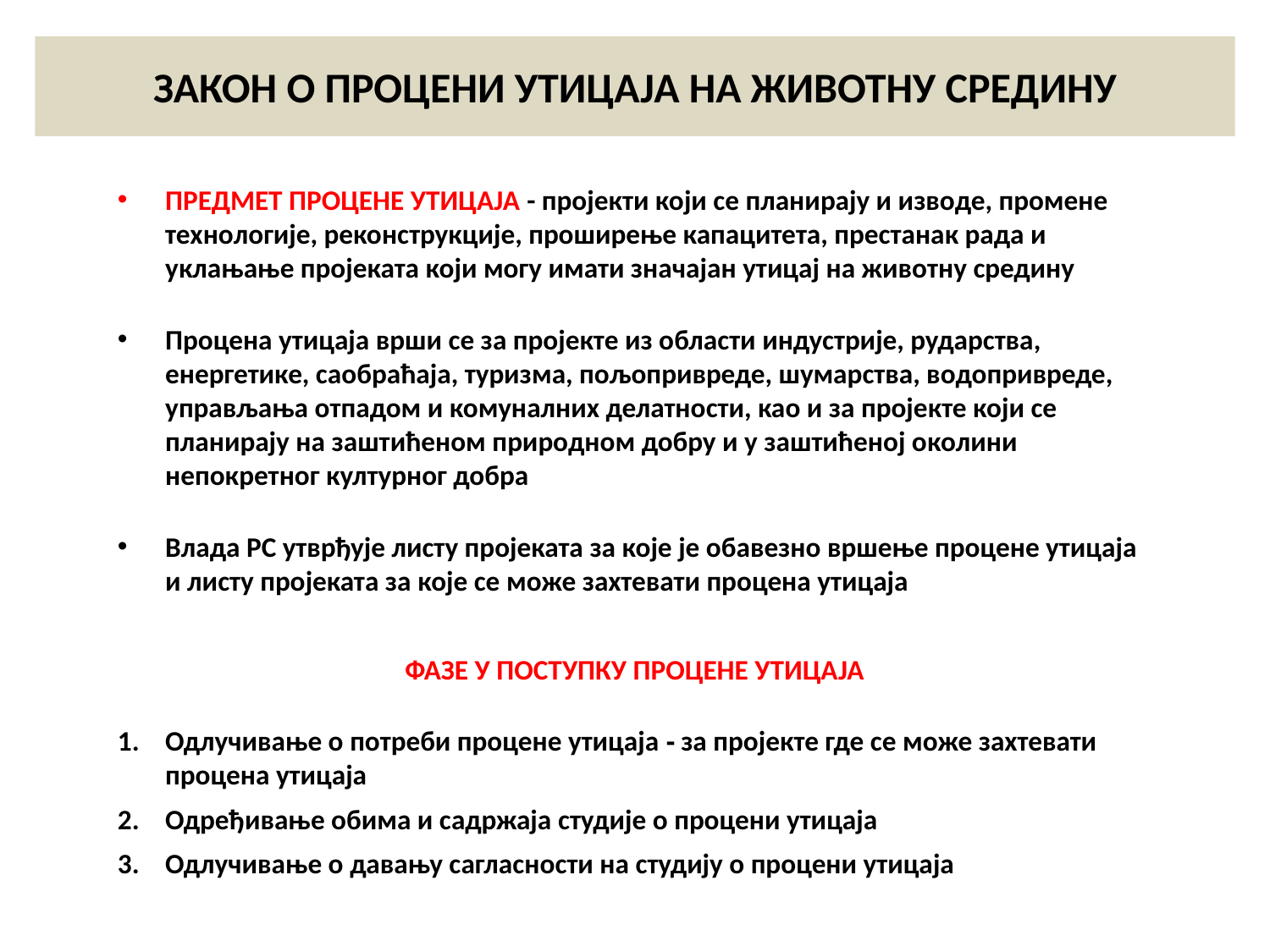

# ЗАКОН О ПРОЦЕНИ УТИЦАЈА НА ЖИВОТНУ СРЕДИНУ
ПРЕДМЕТ ПРОЦЕНЕ УТИЦАЈА - пројекти који се планирају и изводе, промене технологије, реконструкције, проширење капацитета, престанак рада и уклањање пројеката који могу имати значајан утицај на животну средину

Процена утицаја врши се за пројекте из области индустрије, рударства, енергетике, саобраћаја, туризма, пољопривреде, шумарства, водопривреде, управљања отпадом и комуналних делатности, као и за пројекте који се планирају на заштићеном природном добру и у заштићеној околини непокретног културног добра

Влада РС утврђује листу пројеката за које је обавезно вршење процене утицаја и листу пројеката за које се може захтевати процена утицаја

ФАЗЕ У ПОСТУПКУ ПРОЦЕНЕ УТИЦАЈА

Одлучивање о потреби процене утицаја ‐ за пројекте где се може захтевати процена утицаја
Одређивање обима и садржаја студије о процени утицаја
Одлучивање о давању сагласности на студију о процени утицаја